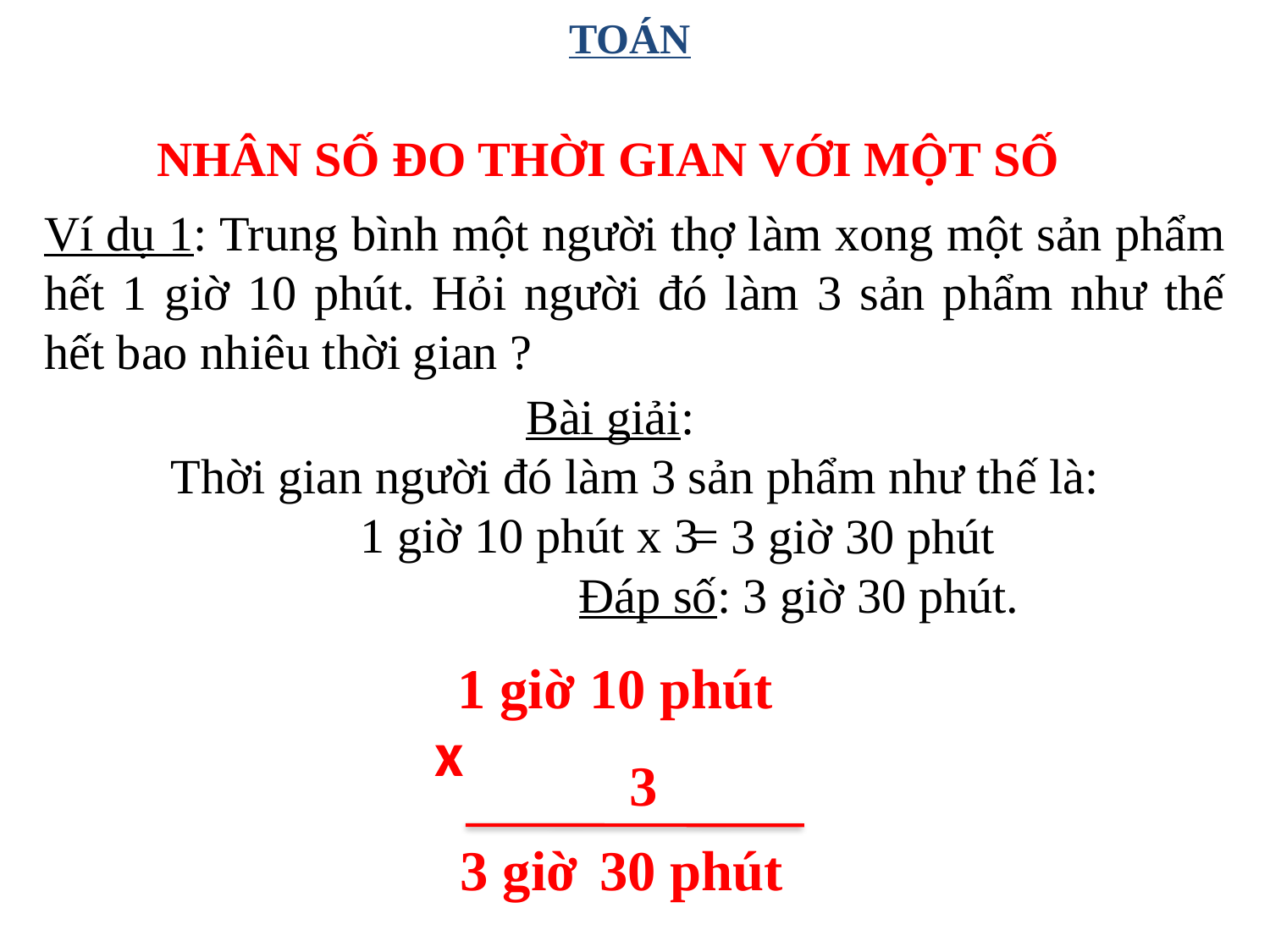

TOÁN
NHÂN SỐ ĐO THỜI GIAN VỚI MỘT SỐ
Ví dụ 1: Trung bình một người thợ làm xong một sản phẩm hết 1 giờ 10 phút. Hỏi người đó làm 3 sản phẩm như thế hết bao nhiêu thời gian ?
Bài giải:
Thời gian người đó làm 3 sản phẩm như thế là:
                1 giờ 10 phút x 3
= 3 giờ 30 phút
Đáp số: 3 giờ 30 phút.
1 giờ 10 phút

   3
x
3 giờ

30 phút